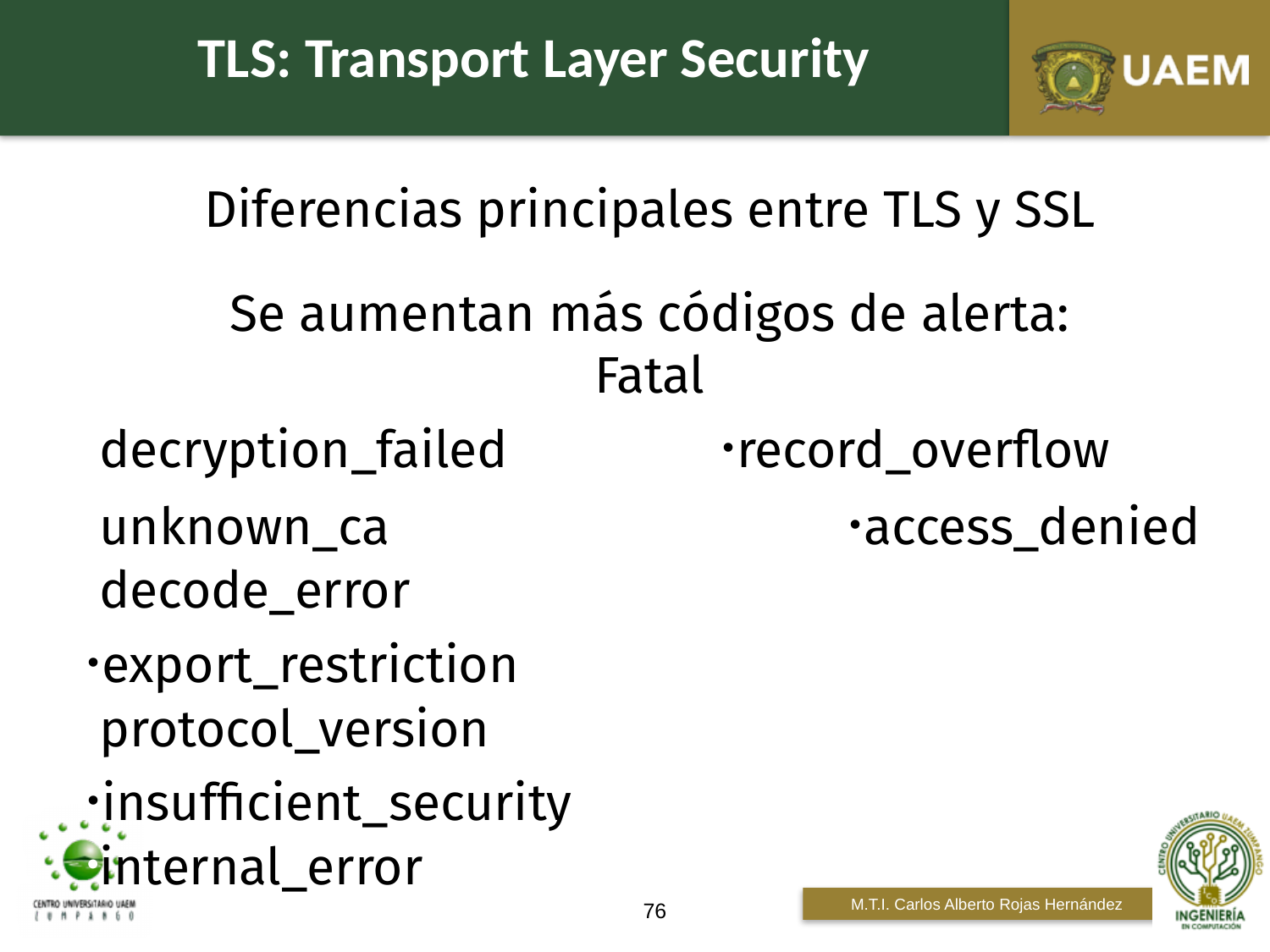

TLS: Transport Layer Security
Diferencias principales entre TLS y SSL
Se aumentan más códigos de alerta:
Fatal
decryption_failed		·record_overflow
unknown_ca				·access_denied
decode_error				·export_restriction
protocol_version			·insufficient_security
internal_error
76